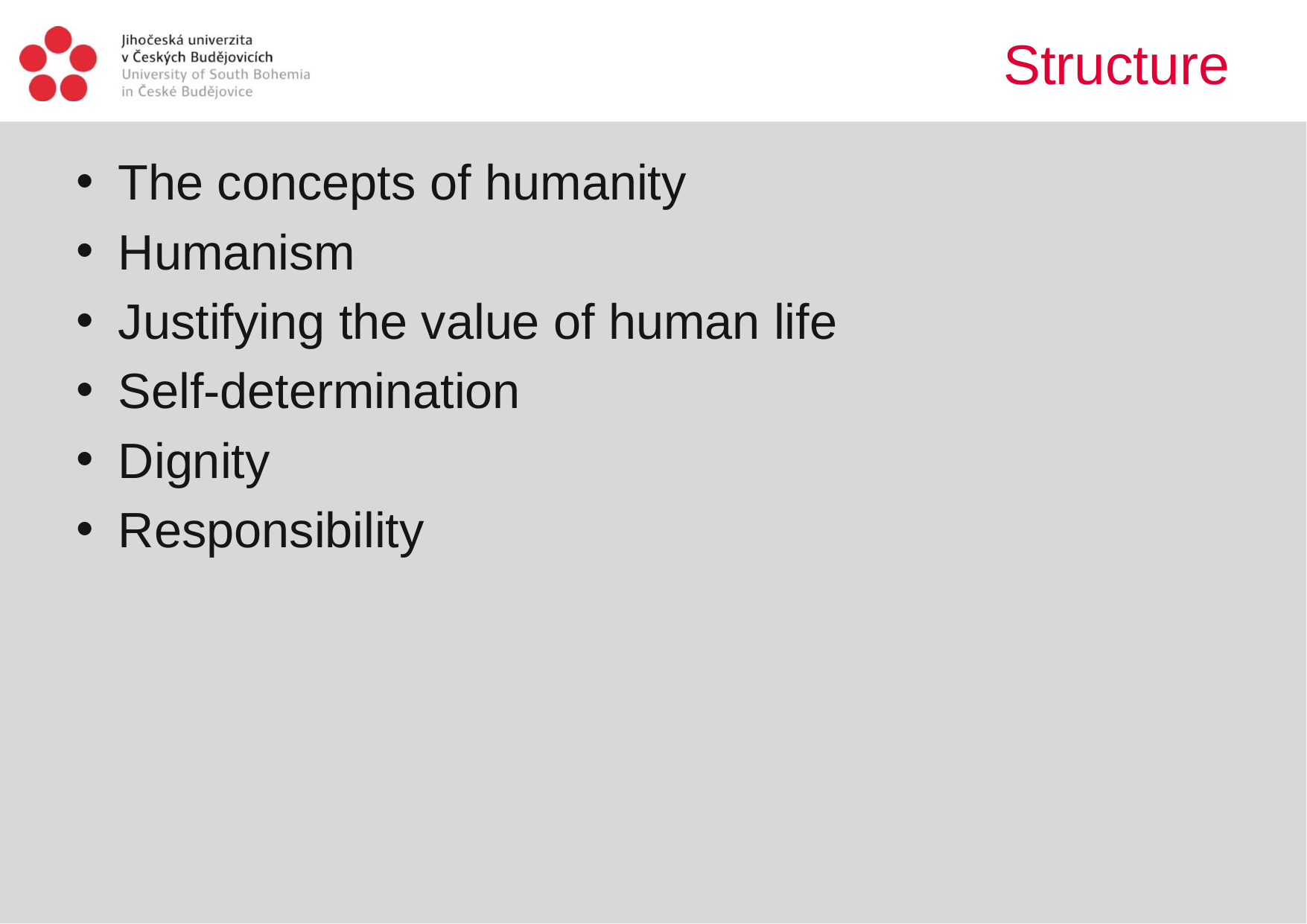

# Structure
The concepts of humanity
Humanism
Justifying the value of human life
Self-determination
Dignity
Responsibility